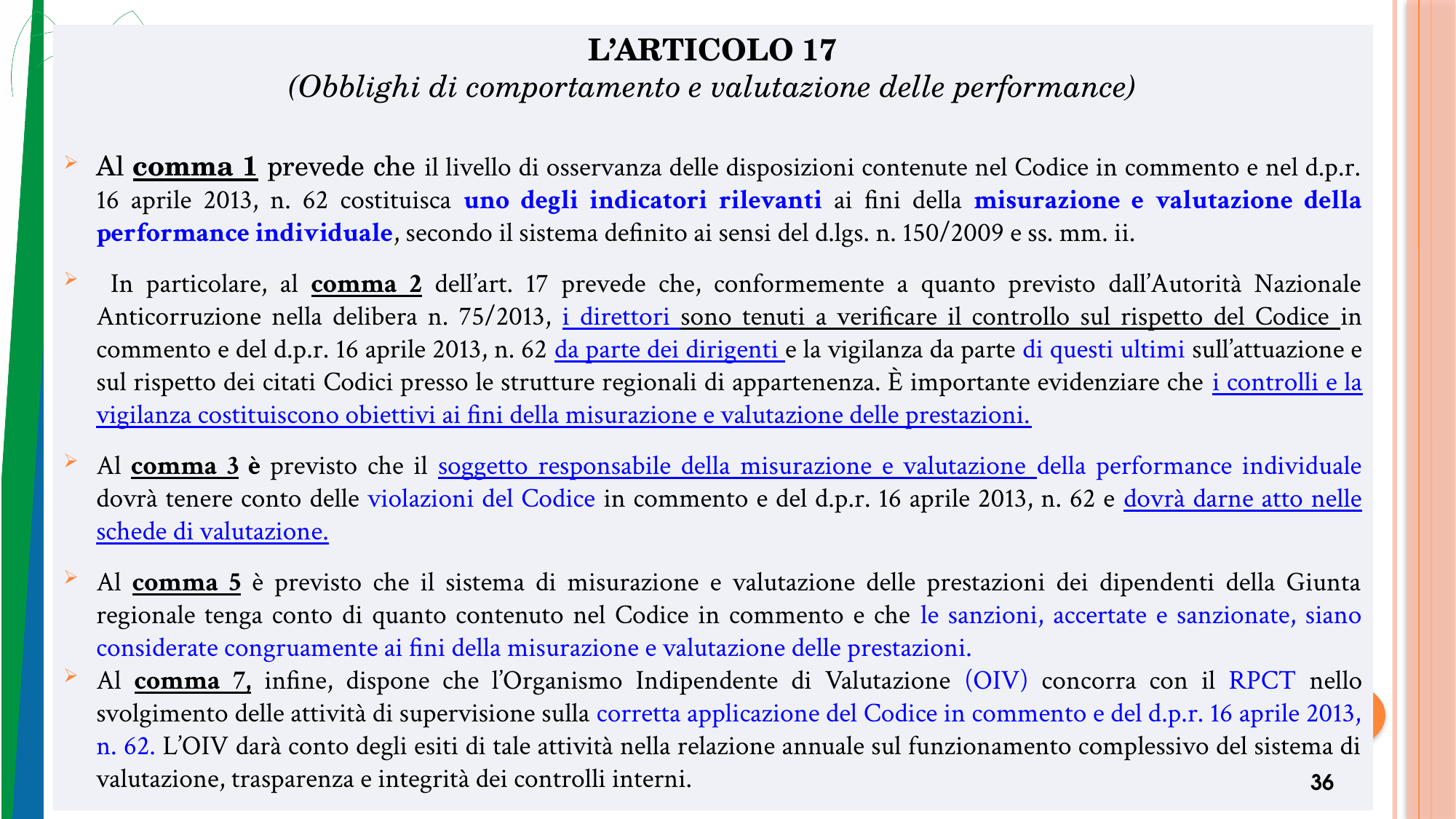

L’ARTICOLO 17
 (Obblighi di comportamento e valutazione delle performance)

Al comma 1 prevede che il livello di osservanza delle disposizioni contenute nel Codice in commento e nel d.p.r. 16 aprile 2013, n. 62 costituisca uno degli indicatori rilevanti ai fini della misurazione e valutazione della performance individuale, secondo il sistema definito ai sensi del d.lgs. n. 150/2009 e ss. mm. ii.

 In particolare, al comma 2 dell’art. 17 prevede che, conformemente a quanto previsto dall’Autorità Nazionale Anticorruzione nella delibera n. 75/2013, i direttori sono tenuti a verificare il controllo sul rispetto del Codice in commento e del d.p.r. 16 aprile 2013, n. 62 da parte dei dirigenti e la vigilanza da parte di questi ultimi sull’attuazione e sul rispetto dei citati Codici presso le strutture regionali di appartenenza. È importante evidenziare che i controlli e la vigilanza costituiscono obiettivi ai fini della misurazione e valutazione delle prestazioni.

Al comma 3 è previsto che il soggetto responsabile della misurazione e valutazione della performance individuale dovrà tenere conto delle violazioni del Codice in commento e del d.p.r. 16 aprile 2013, n. 62 e dovrà darne atto nelle schede di valutazione.

Al comma 5 è previsto che il sistema di misurazione e valutazione delle prestazioni dei dipendenti della Giunta regionale tenga conto di quanto contenuto nel Codice in commento e che le sanzioni, accertate e sanzionate, siano considerate congruamente ai fini della misurazione e valutazione delle prestazioni.
Al comma 7, infine, dispone che l’Organismo Indipendente di Valutazione (OIV) concorra con il RPCT nello svolgimento delle attività di supervisione sulla corretta applicazione del Codice in commento e del d.p.r. 16 aprile 2013, n. 62. L’OIV darà conto degli esiti di tale attività nella relazione annuale sul funzionamento complessivo del sistema di valutazione, trasparenza e integrità dei controlli interni.

36